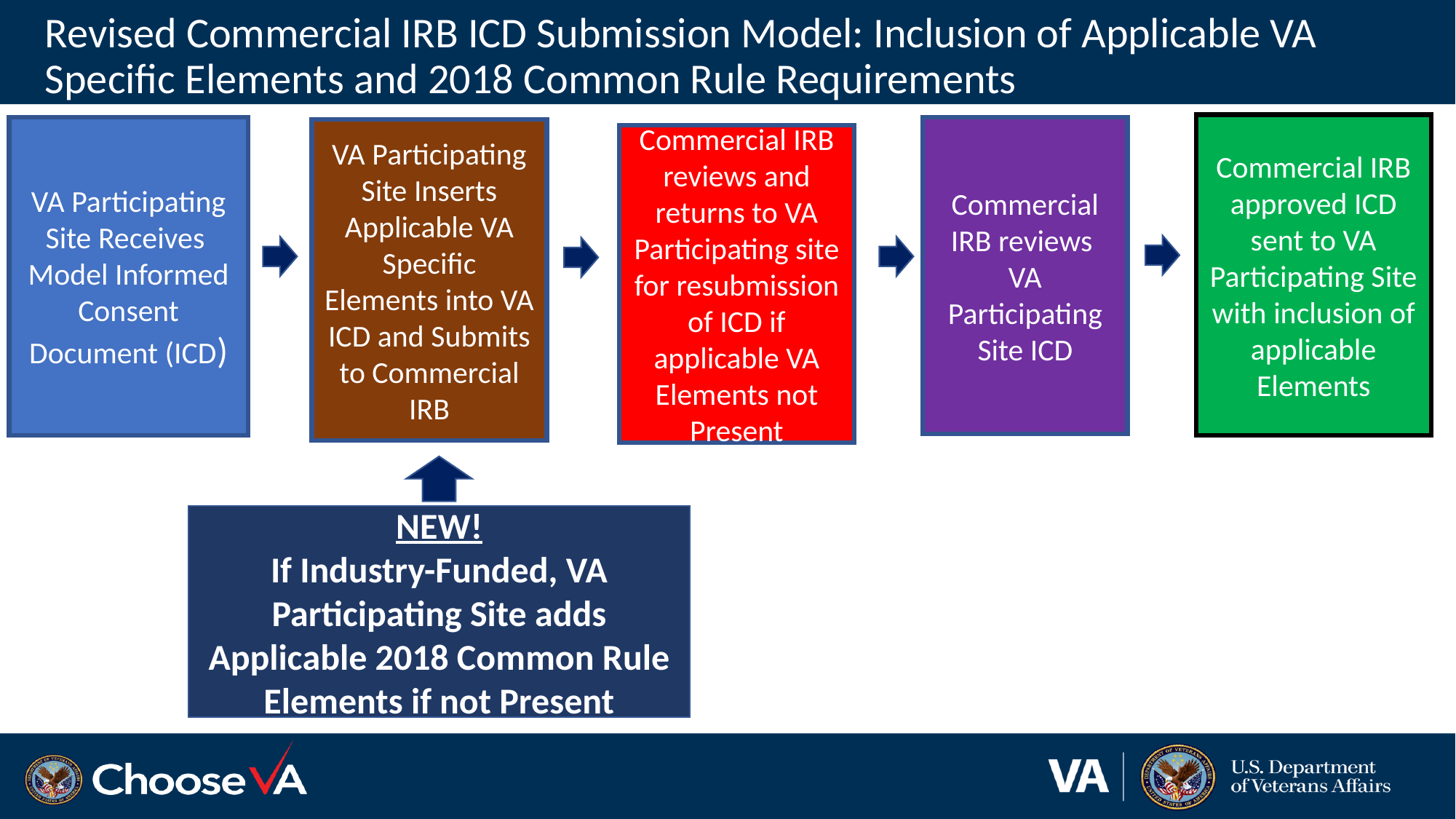

# Revised Commercial IRB ICD Submission Model: Inclusion of Applicable VA Specific Elements and 2018 Common Rule Requirements
Commercial IRB approved ICD sent to VA Participating Site with inclusion of applicable Elements
VA Participating Site Receives
Model Informed Consent Document (ICD)
Commercial IRB reviews
VA Participating Site ICD

VA Participating Site Inserts Applicable VA Specific Elements into VA ICD and Submits to Commercial IRB
Commercial IRB reviews and returns to VA Participating site for resubmission of ICD if applicable VA Elements not Present

NEW!
If Industry-Funded, VA Participating Site adds Applicable 2018 Common Rule Elements if not Present